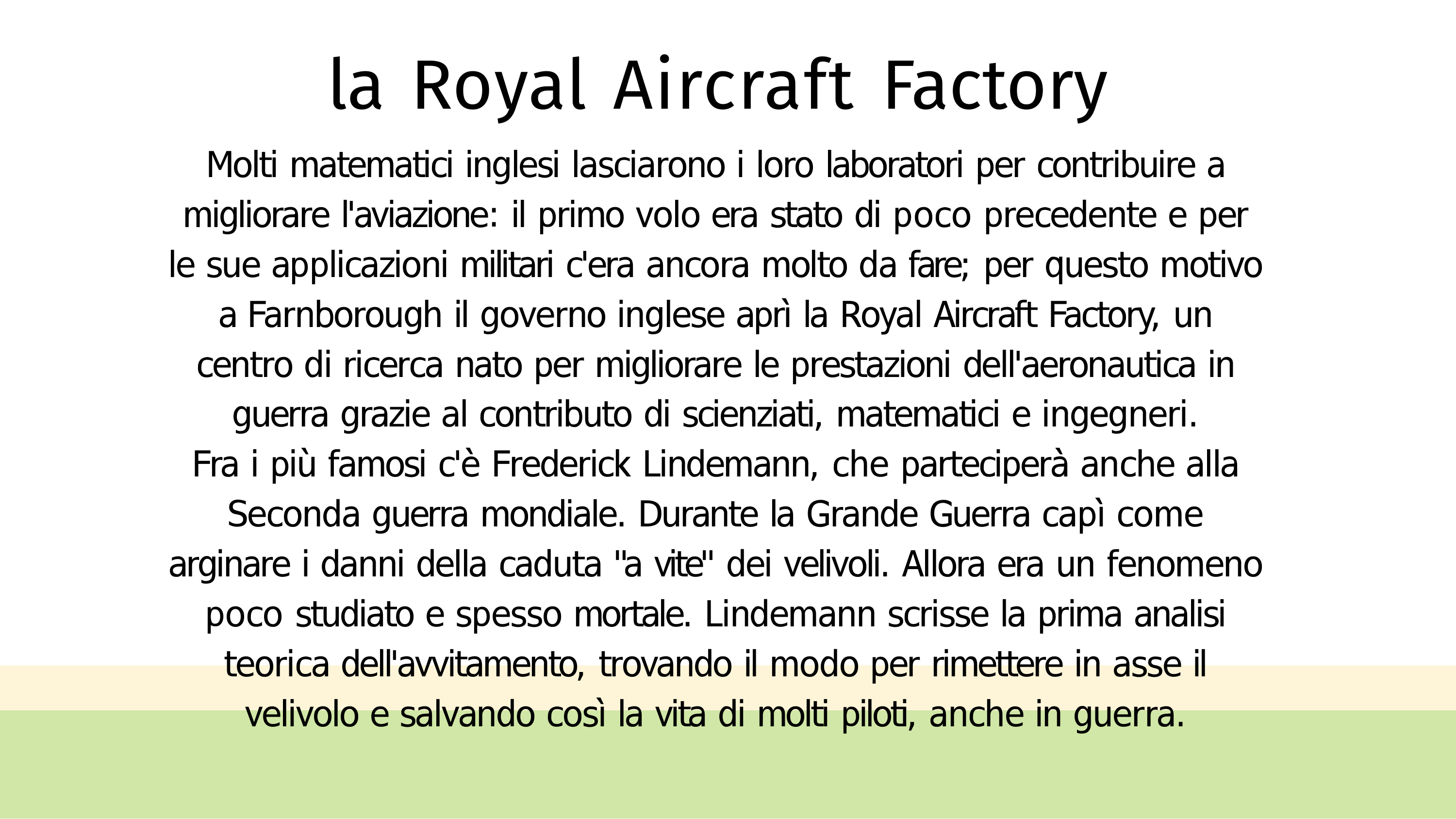

# la Royal Aircraft Factory
Molti matematici inglesi lasciarono i loro laboratori per contribuire a migliorare l'aviazione: il primo volo era stato di poco precedente e per le sue applicazioni militari c'era ancora molto da fare; per questo motivo a Farnborough il governo inglese aprì la Royal Aircraft Factory, un centro di ricerca nato per migliorare le prestazioni dell'aeronautica in guerra grazie al contributo di scienziati, matematici e ingegneri.
Fra i più famosi c'è Frederick Lindemann, che parteciperà anche alla Seconda guerra mondiale. Durante la Grande Guerra capì come arginare i danni della caduta "a vite" dei velivoli. Allora era un fenomeno poco studiato e spesso mortale. Lindemann scrisse la prima analisi teorica dell'avvitamento, trovando il modo per rimettere in asse il velivolo e salvando così la vita di molti piloti, anche in guerra.